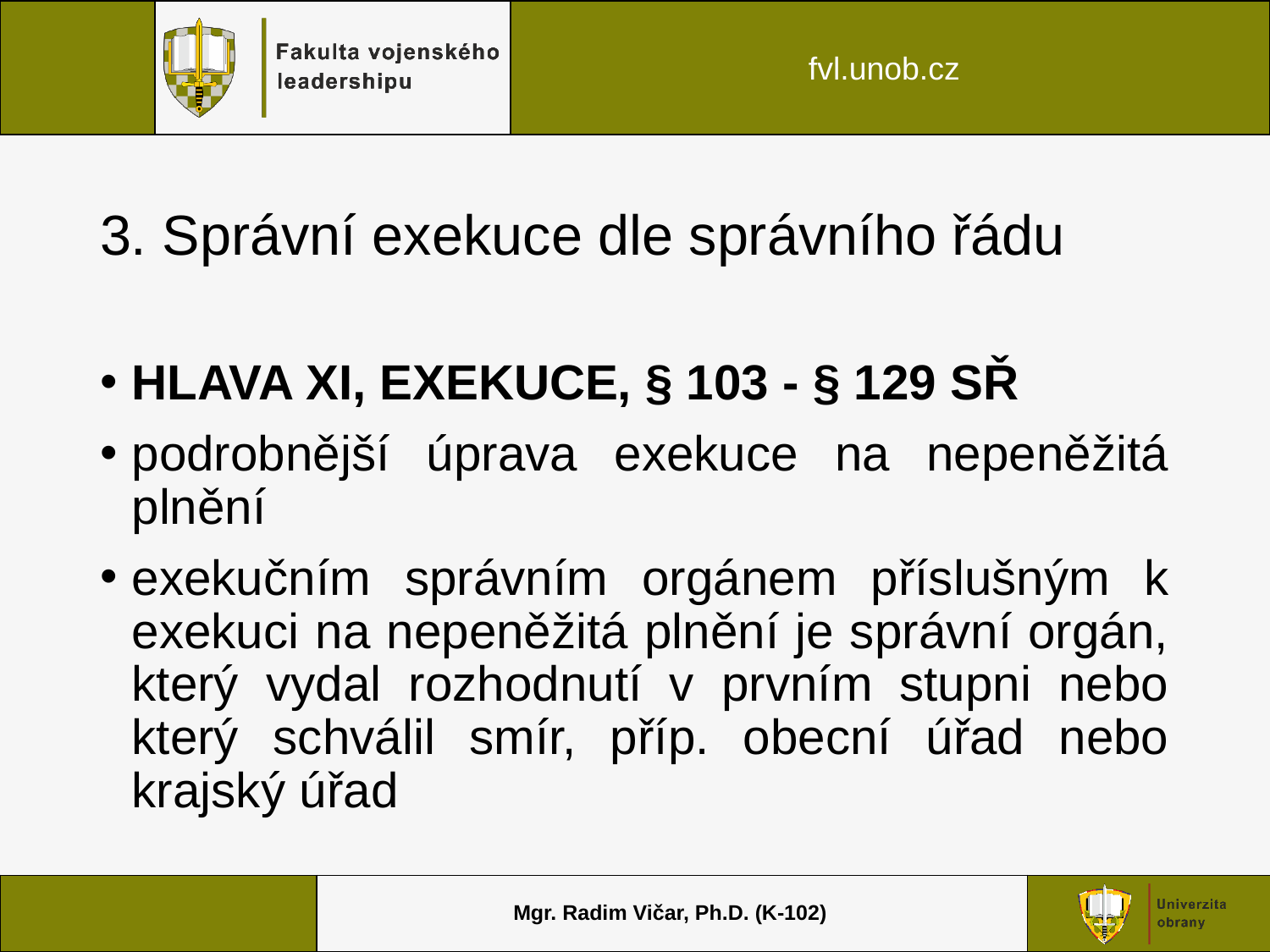

# 3. Správní exekuce dle správního řádu
HLAVA XI, EXEKUCE, § 103 - § 129 SŘ
podrobnější úprava exekuce na nepeněžitá plnění
exekučním správním orgánem příslušným k exekuci na nepeněžitá plnění je správní orgán, který vydal rozhodnutí v prvním stupni nebo který schválil smír, příp. obecní úřad nebo krajský úřad

Mgr. Radim Vičar, Ph.D. (K-102)